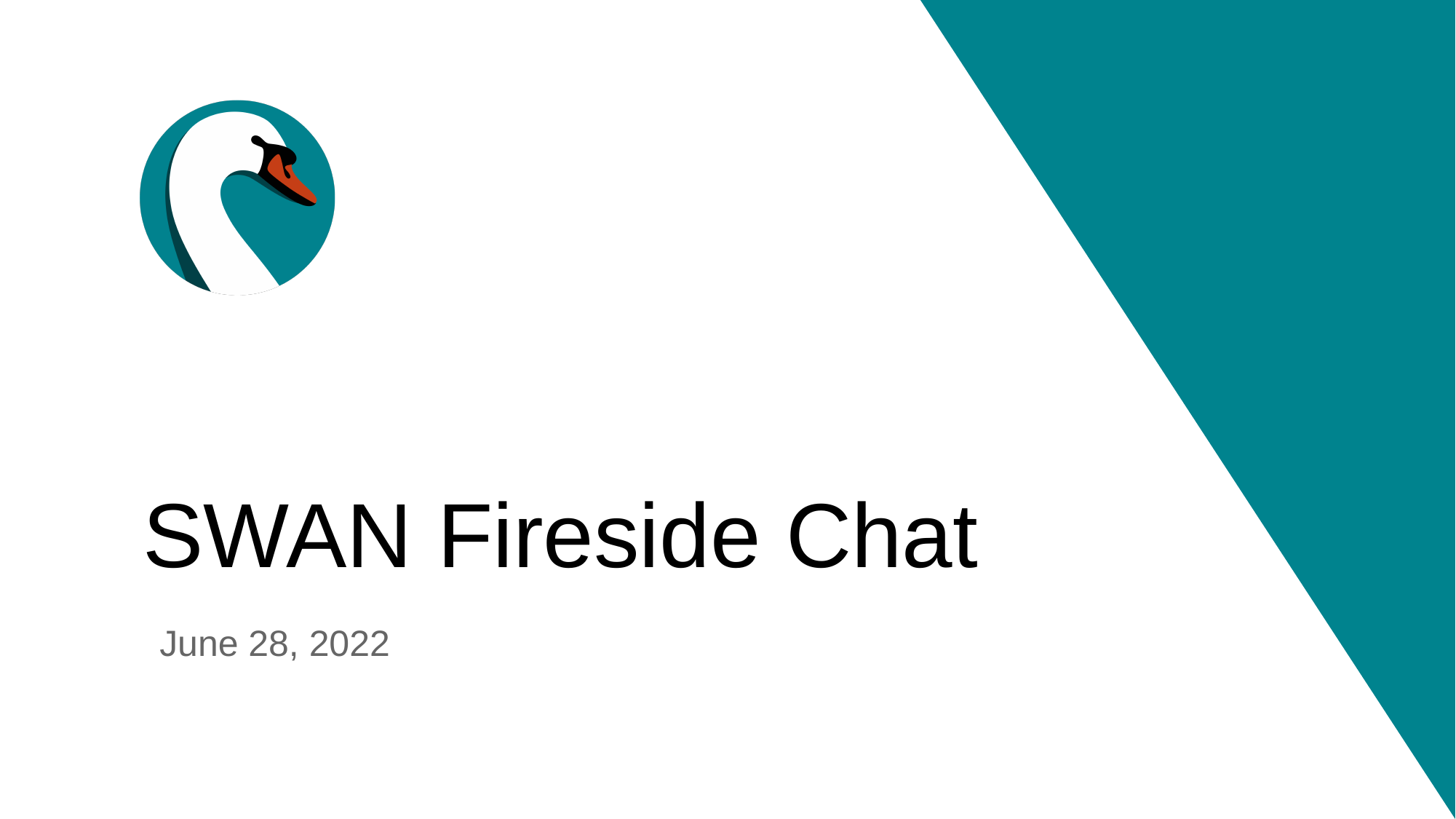

# SWAN Fireside Chat
June 28, 2022